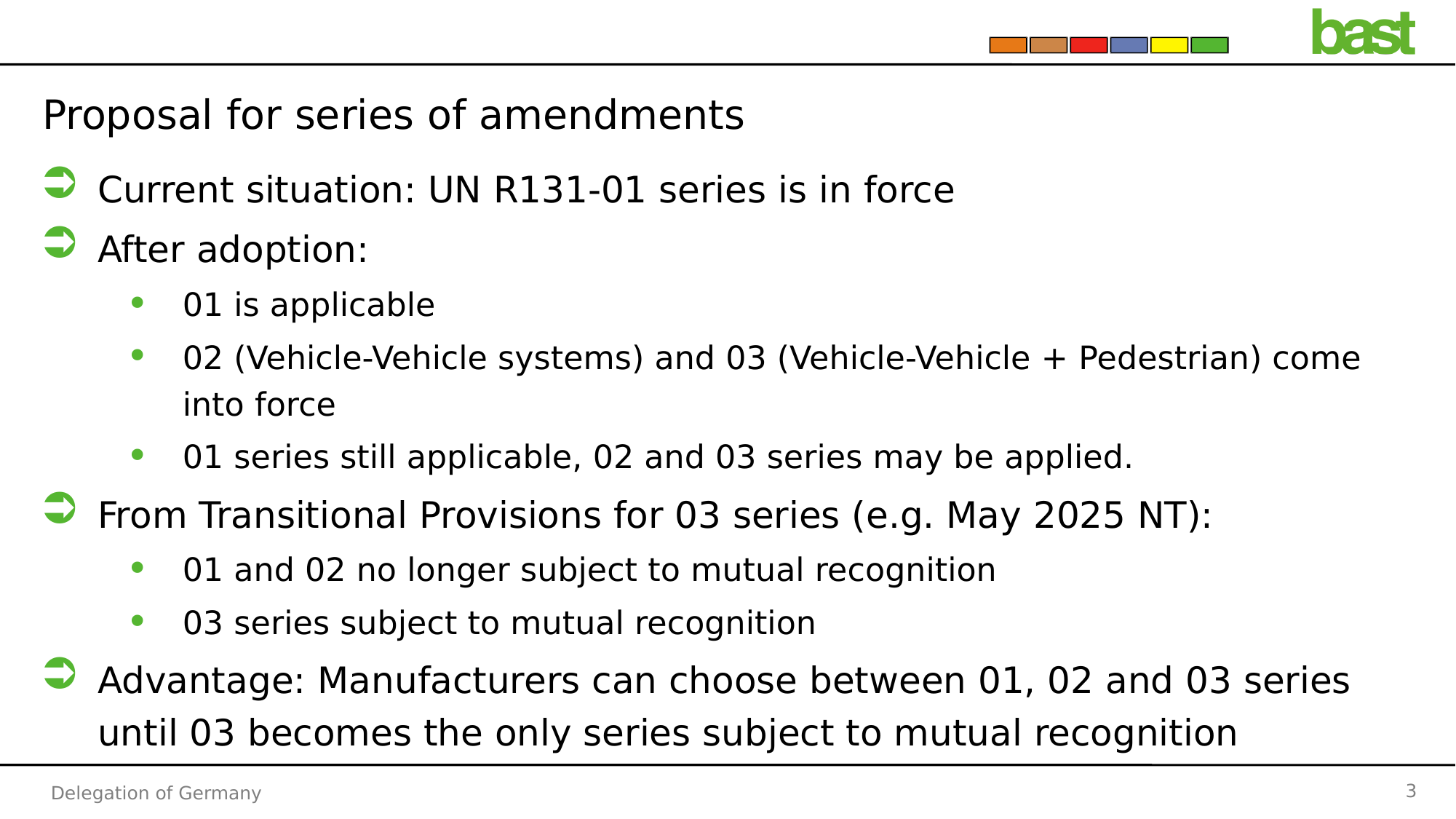

# Proposal for series of amendments
Current situation: UN R131-01 series is in force
After adoption:
01 is applicable
02 (Vehicle-Vehicle systems) and 03 (Vehicle-Vehicle + Pedestrian) come into force
01 series still applicable, 02 and 03 series may be applied.
From Transitional Provisions for 03 series (e.g. May 2025 NT):
01 and 02 no longer subject to mutual recognition
03 series subject to mutual recognition
Advantage: Manufacturers can choose between 01, 02 and 03 series until 03 becomes the only series subject to mutual recognition